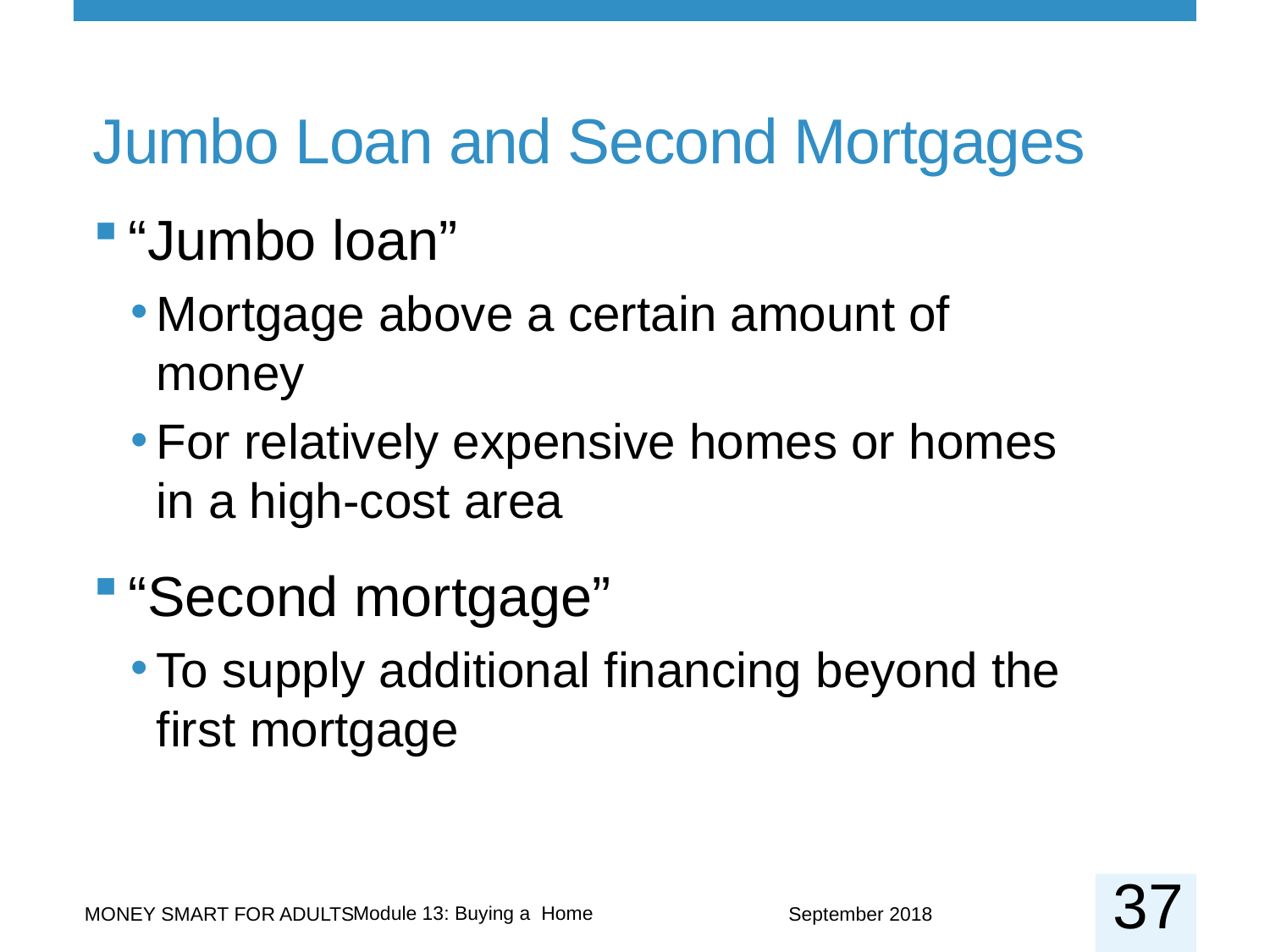

# Jumbo Loan and Second Mortgages
“Jumbo loan”
Mortgage above a certain amount of money
For relatively expensive homes or homes in a high-cost area
“Second mortgage”
To supply additional financing beyond the first mortgage
37